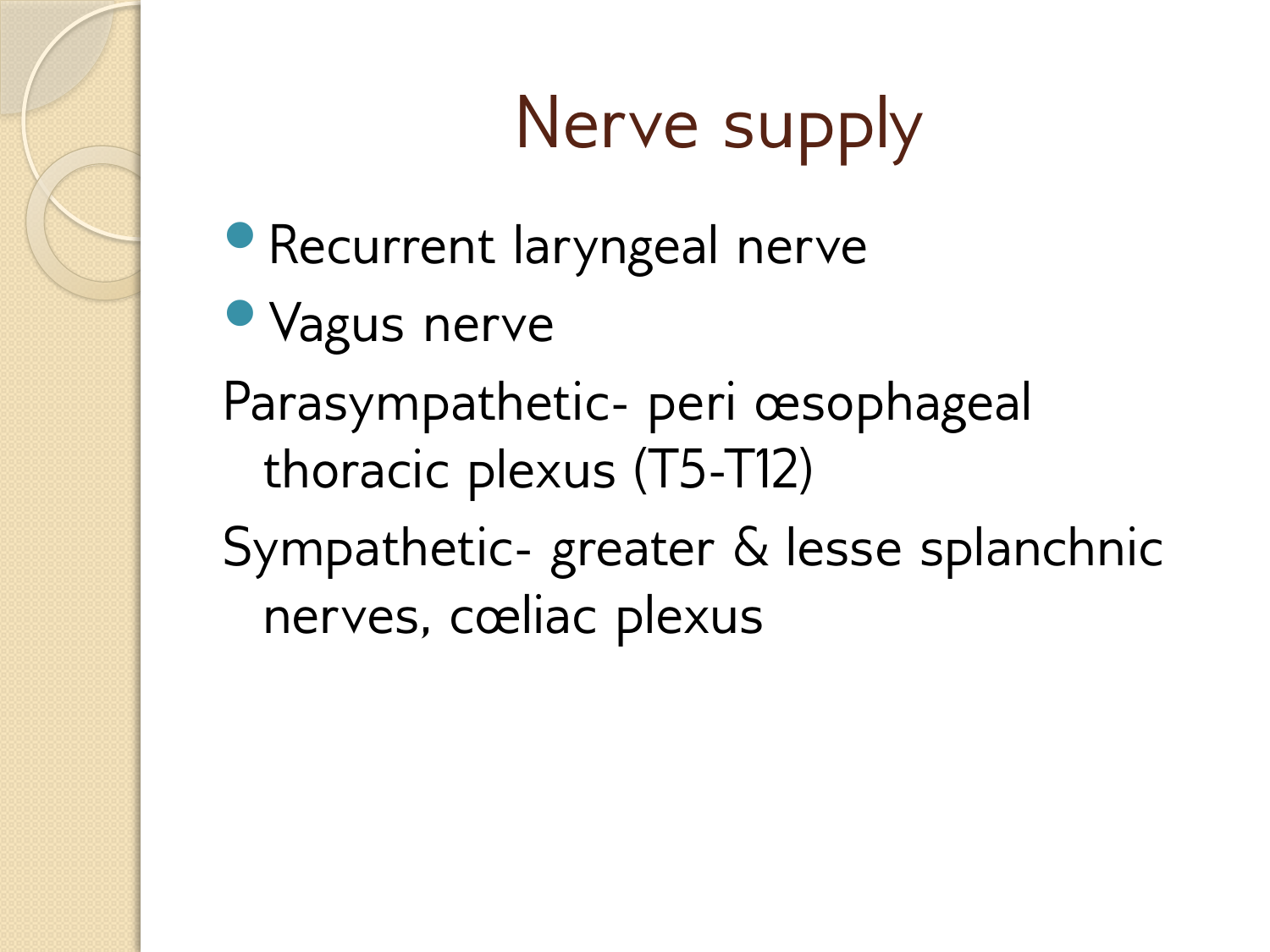

# Nerve supply
Recurrent laryngeal nerve
Vagus nerve
Parasympathetic- peri oesophageal thoracic plexus (T5-T12)
Sympathetic- greater & lesse splanchnic nerves, coeliac plexus